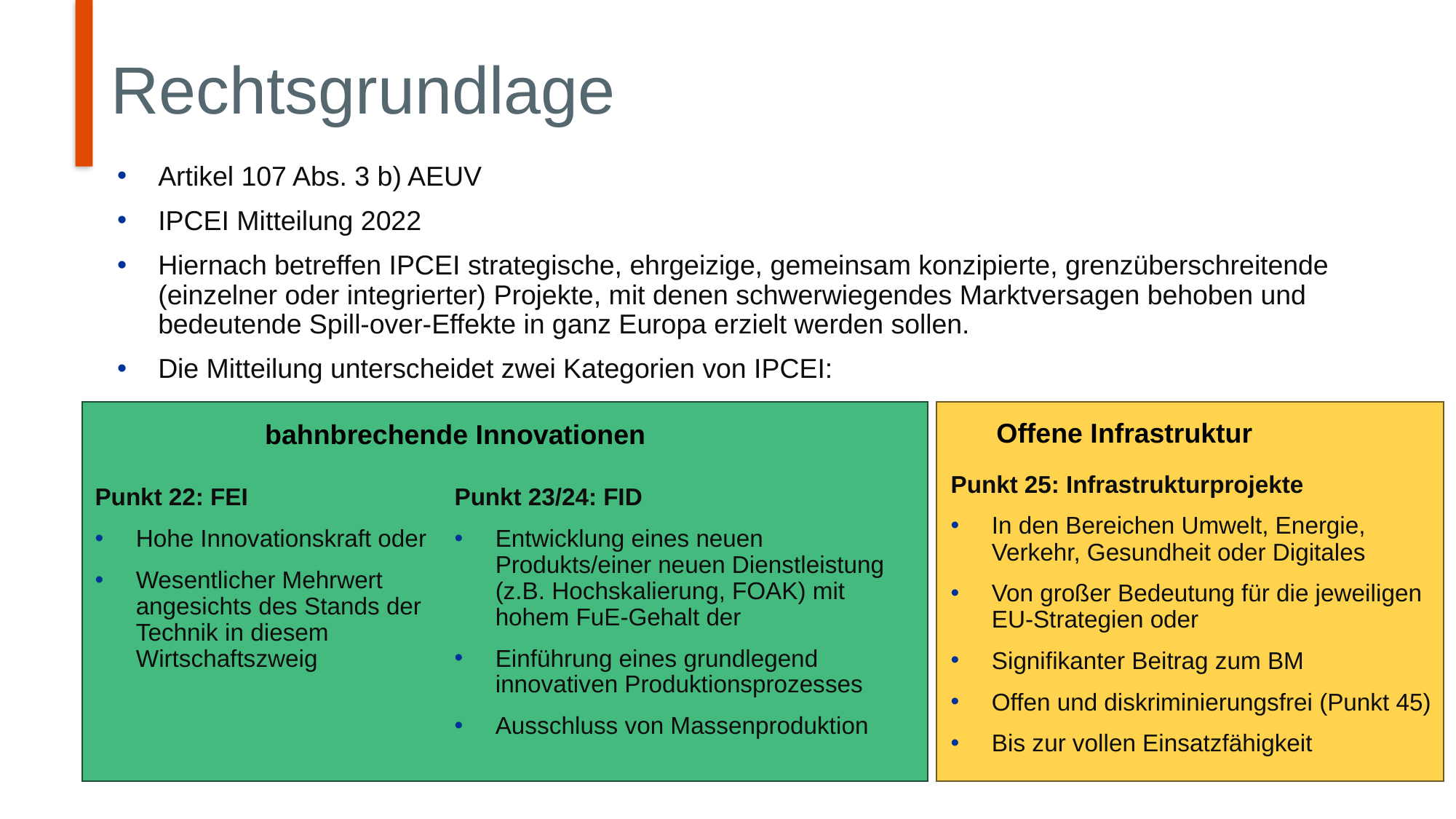

# Rechtsgrundlage
Artikel 107 Abs. 3 b) AEUV
IPCEI Mitteilung 2022
Hiernach betreffen IPCEI strategische, ehrgeizige, gemeinsam konzipierte, grenzüberschreitende (einzelner oder integrierter) Projekte, mit denen schwerwiegendes Marktversagen behoben und bedeutende Spill-over-Effekte in ganz Europa erzielt werden sollen.
Die Mitteilung unterscheidet zwei Kategorien von IPCEI:

bahnbrechende Innovationen
Punkt 22: FEI
Hohe Innovationskraft oder
Wesentlicher Mehrwert angesichts des Stands der Technik in diesem Wirtschaftszweig

Punkt 23/24: FID
Entwicklung eines neuen Produkts/einer neuen Dienstleistung (z.B. Hochskalierung, FOAK) mit hohem FuE-Gehalt der
Einführung eines grundlegend innovativen Produktionsprozesses
Ausschluss von Massenproduktion

Offene Infrastruktur
Punkt 25: Infrastrukturprojekte
In den Bereichen Umwelt, Energie, Verkehr, Gesundheit oder Digitales
Von großer Bedeutung für die jeweiligen EU-Strategien oder
Signifikanter Beitrag zum BM
Offen und diskriminierungsfrei (Punkt 45)
Bis zur vollen Einsatzfähigkeit